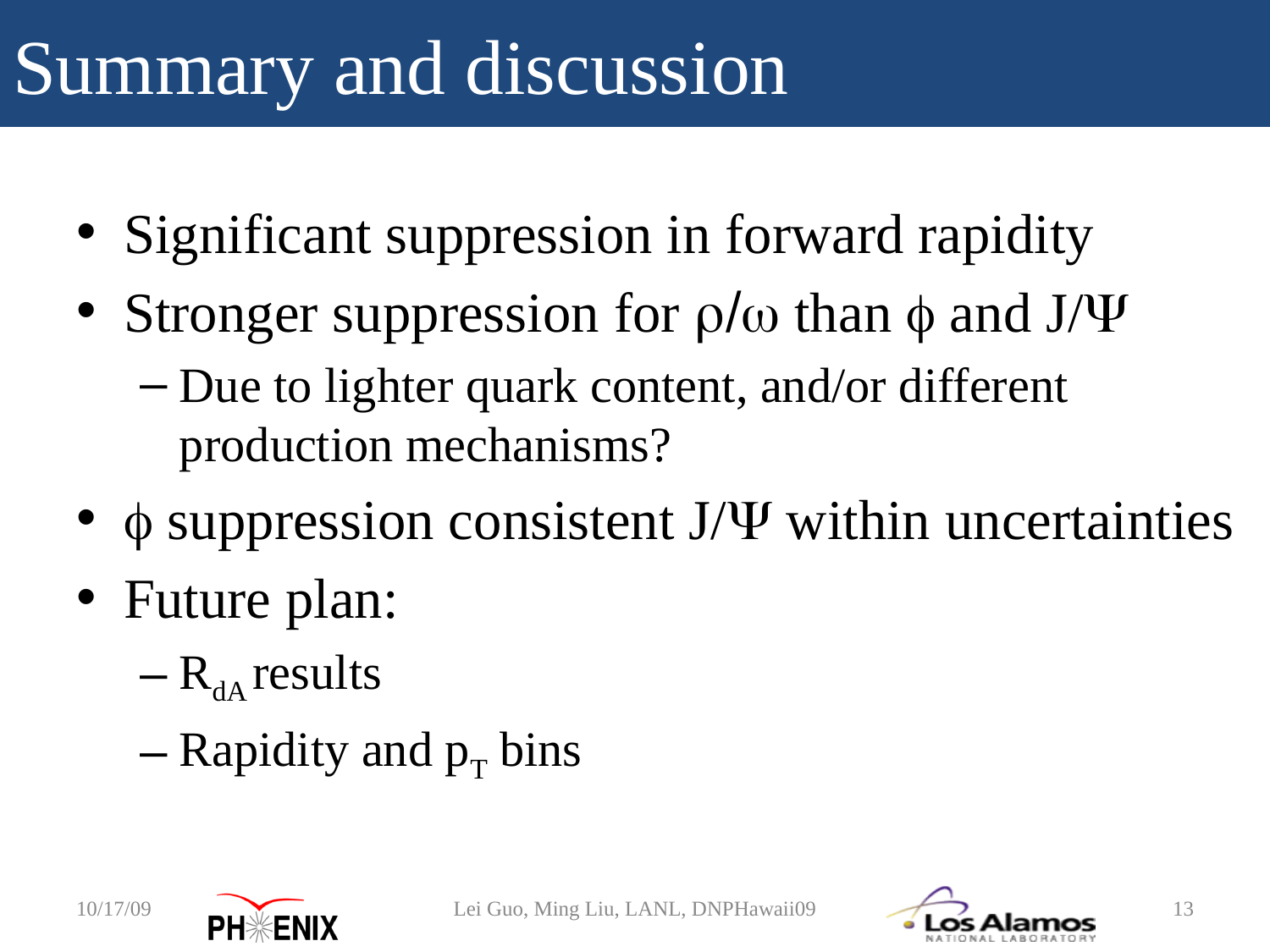

# Summary and discussion
Significant suppression in forward rapidity
Stronger suppression for ρ/ω than φ and J/Ψ
Due to lighter quark content, and/or different production mechanisms?
φ suppression consistent J/Ψ within uncertainties
Future plan:
RdA results
Rapidity and pT bins
10/17/09
Lei Guo, Ming Liu, LANL, DNPHawaii09
13